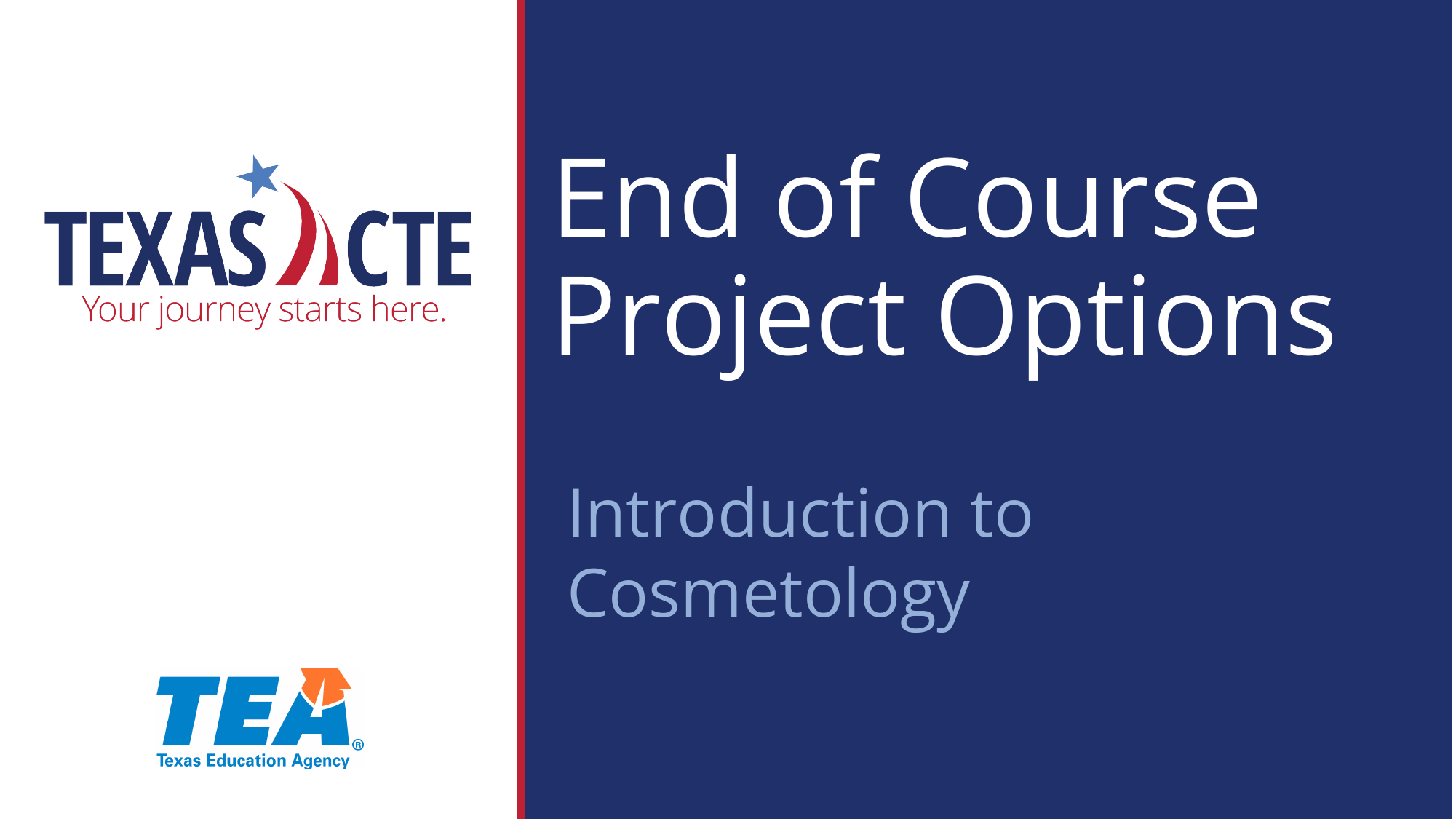

# End of Course Project Options
Introduction to Cosmetology